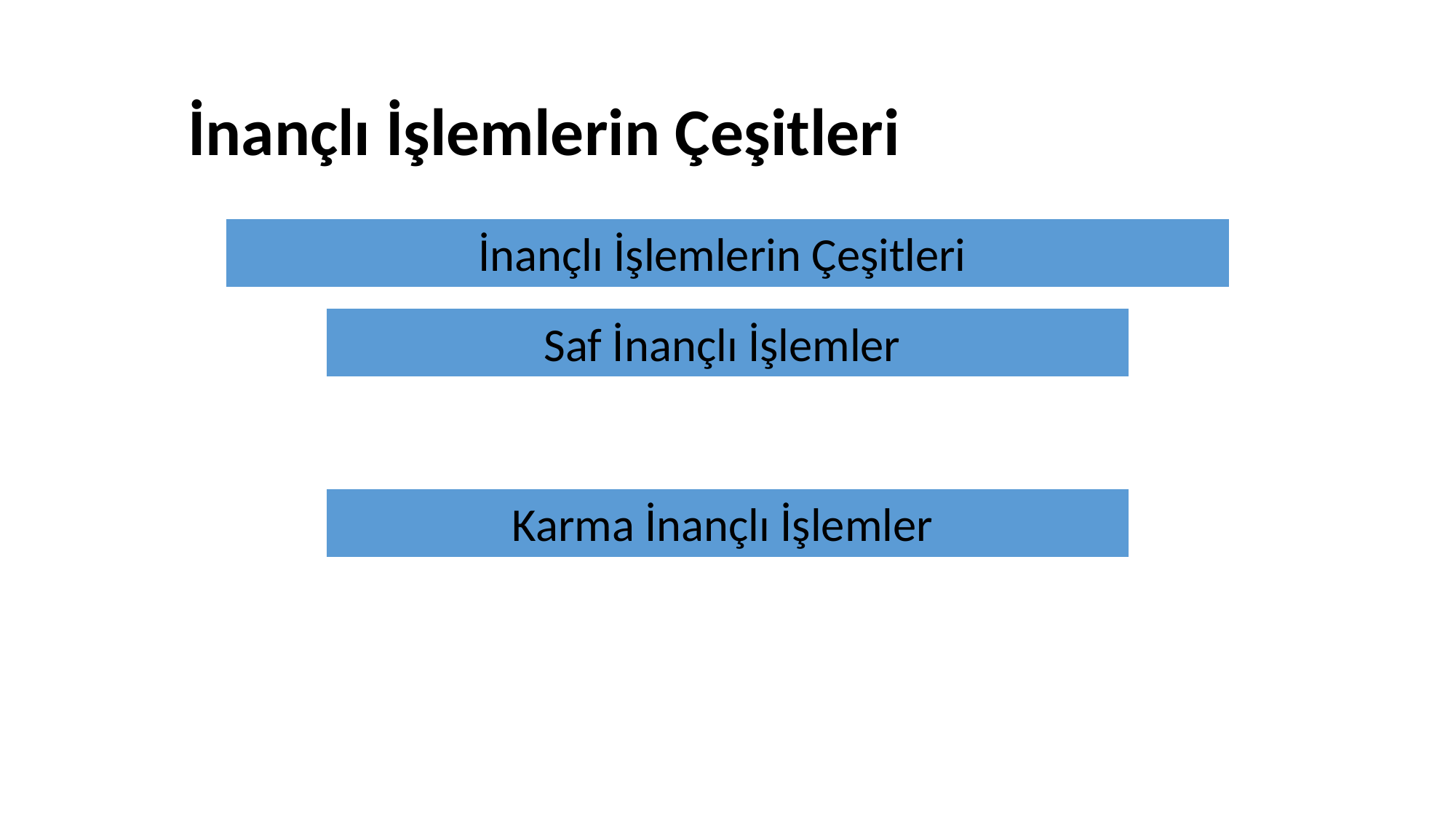

# İnançlı İşlemlerin Çeşitleri
İnançlı İşlemlerin Çeşitleri
Saf İnançlı İşlemler
Karma İnançlı İşlemler